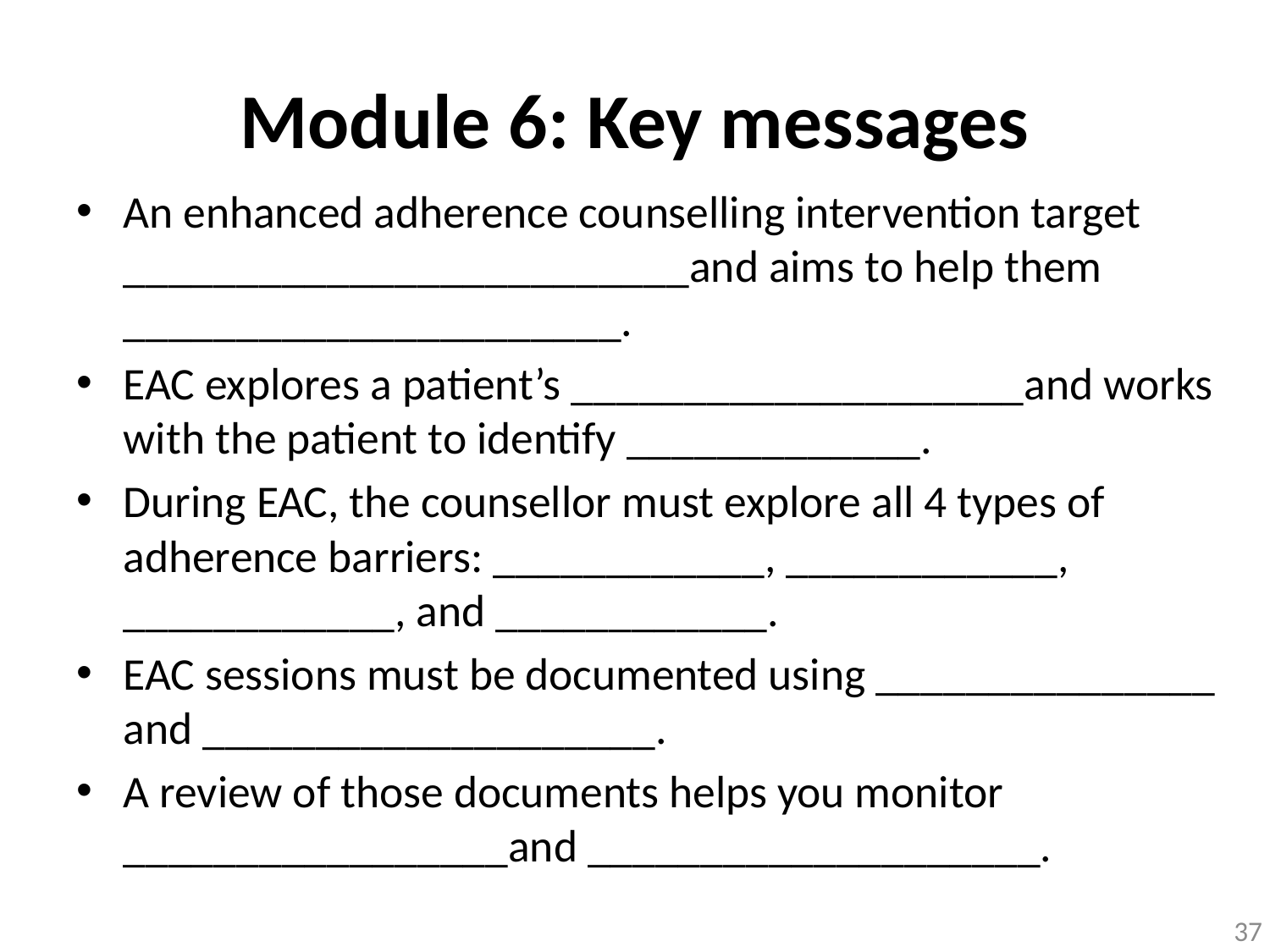

# Module 6: Key messages
An enhanced adherence counselling intervention target _________________________and aims to help them ______________________.
EAC explores a patient’s ____________________and works with the patient to identify _____________.
During EAC, the counsellor must explore all 4 types of adherence barriers: ____________, ____________, ____________, and ____________.
EAC sessions must be documented using _______________ and ____________________.
A review of those documents helps you monitor _________________and ____________________.
37